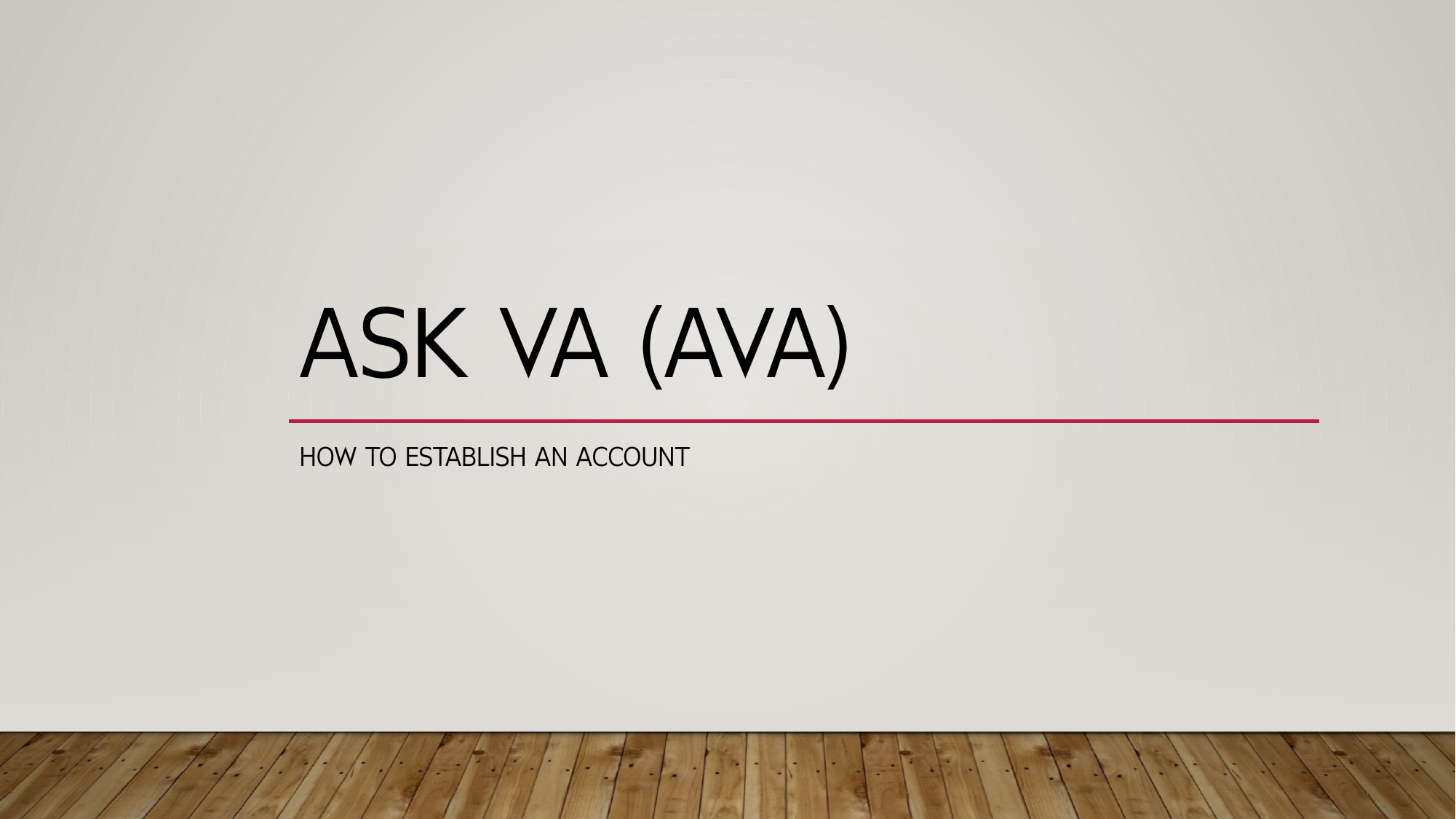

# Ask VA (AVA)
How to establish an account